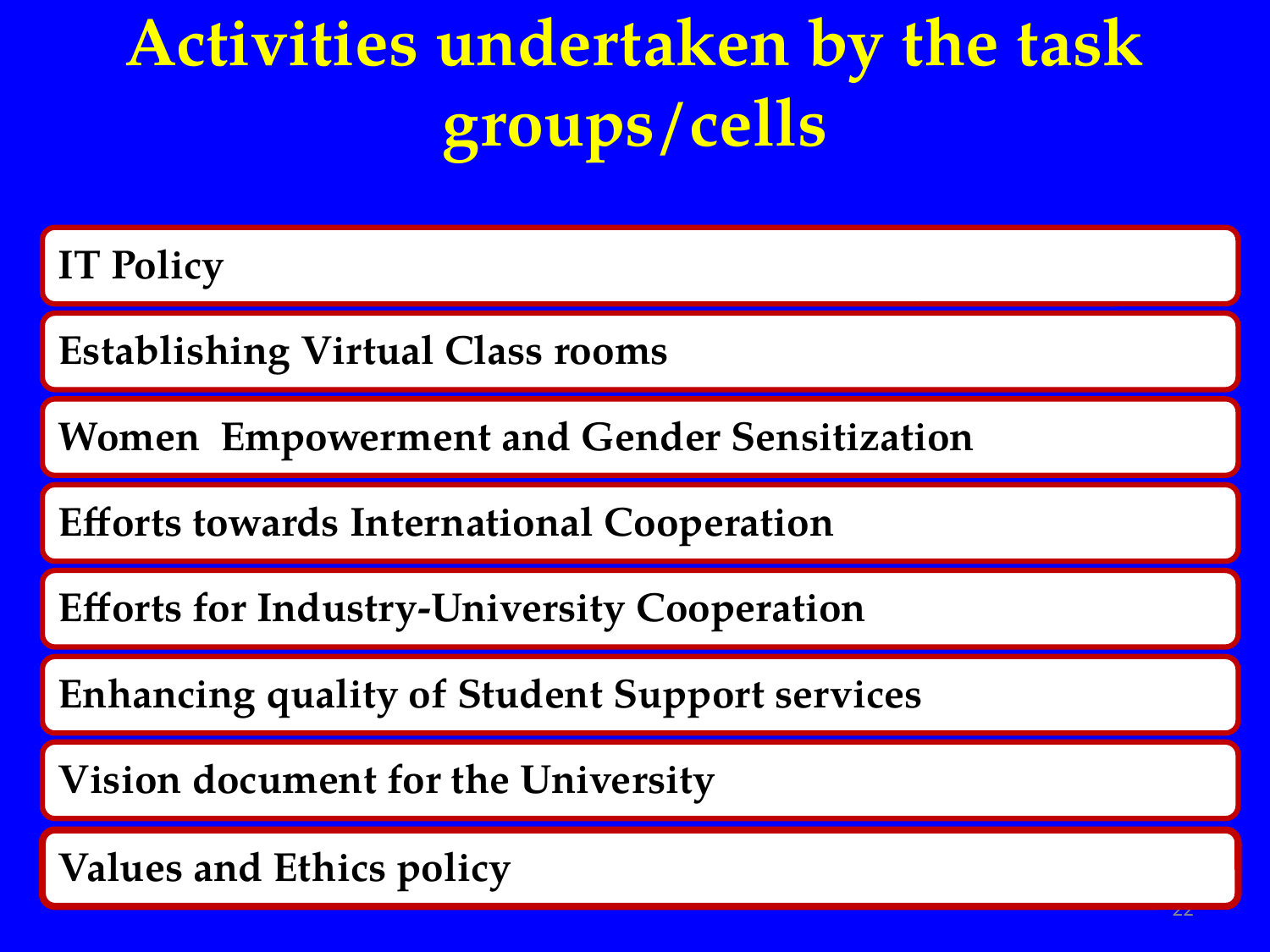

# Activities undertaken by the task groups/cells
IT Policy
Establishing Virtual Class rooms
Women  Empowerment and Gender Sensitization
Efforts towards International Cooperation
Efforts for Industry-University Cooperation
Enhancing quality of Student Support services
Vision document for the University
Values and Ethics policy
22